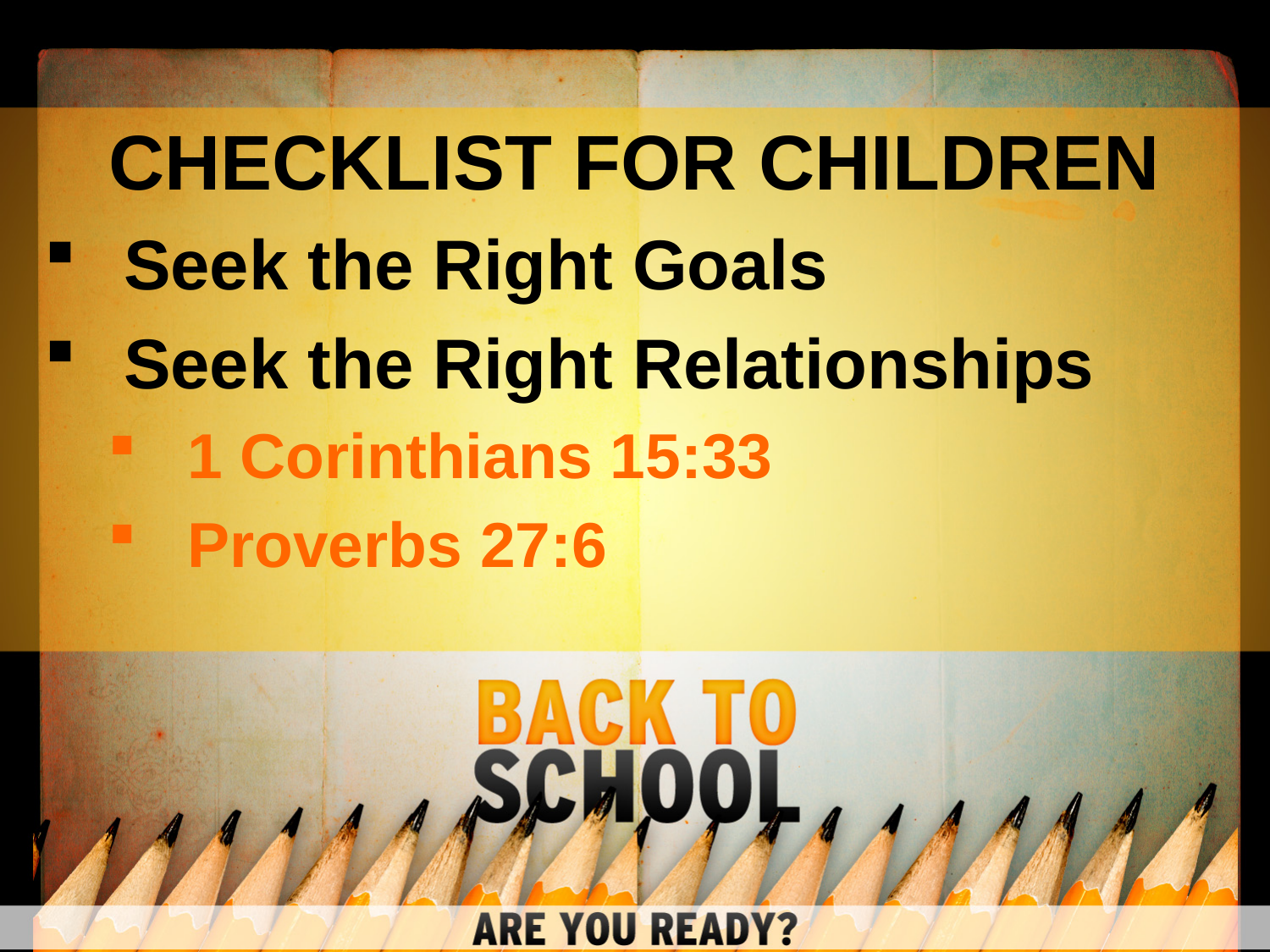

CHECKLIST FOR CHILDREN
Seek the Right Goals
Seek the Right Relationships
1 Corinthians 15:33
Proverbs 27:6